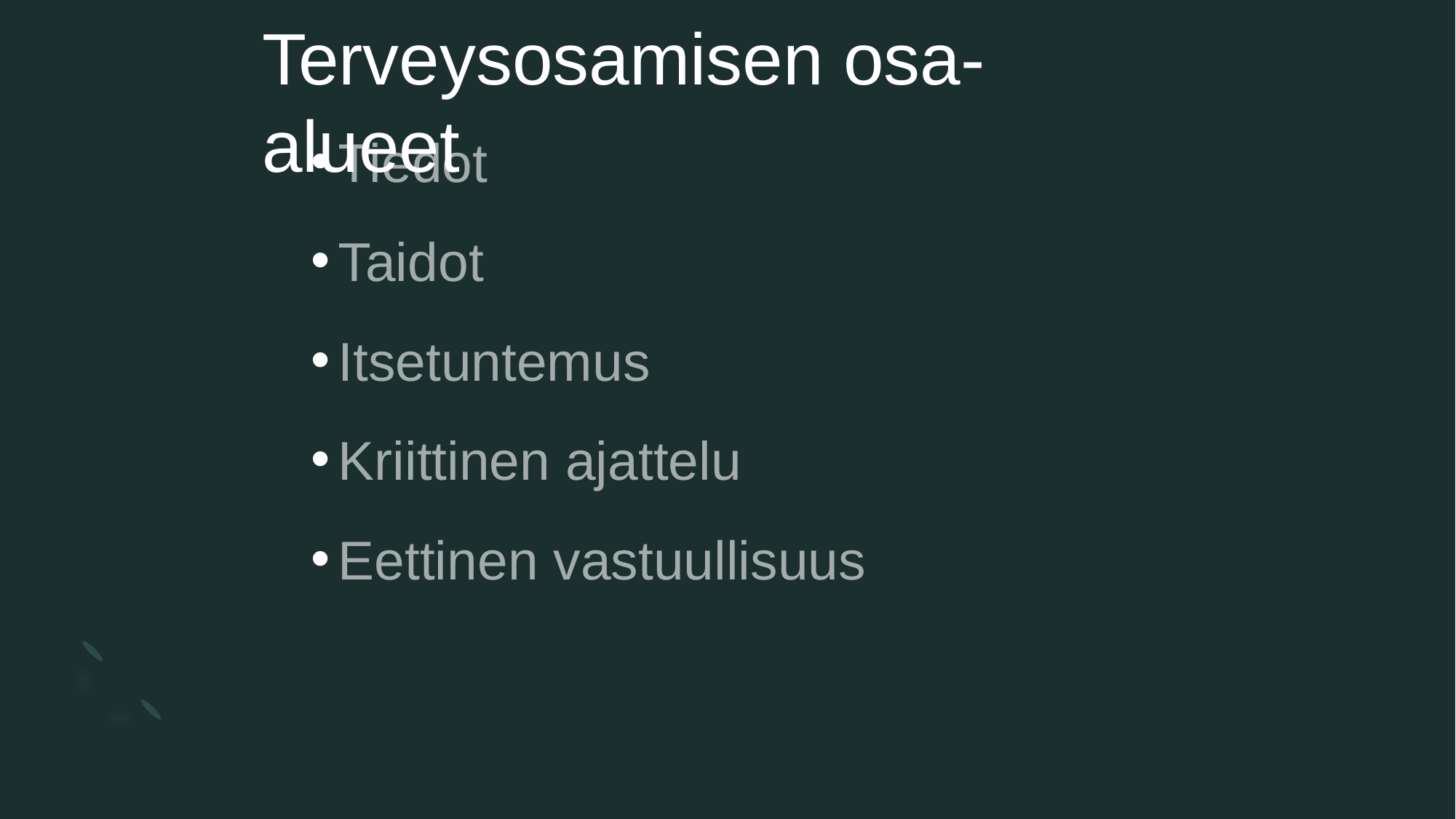

# Terveysosamisen osa-alueet
Tiedot
Taidot
Itsetuntemus
Kriittinen ajattelu
Eettinen vastuullisuus